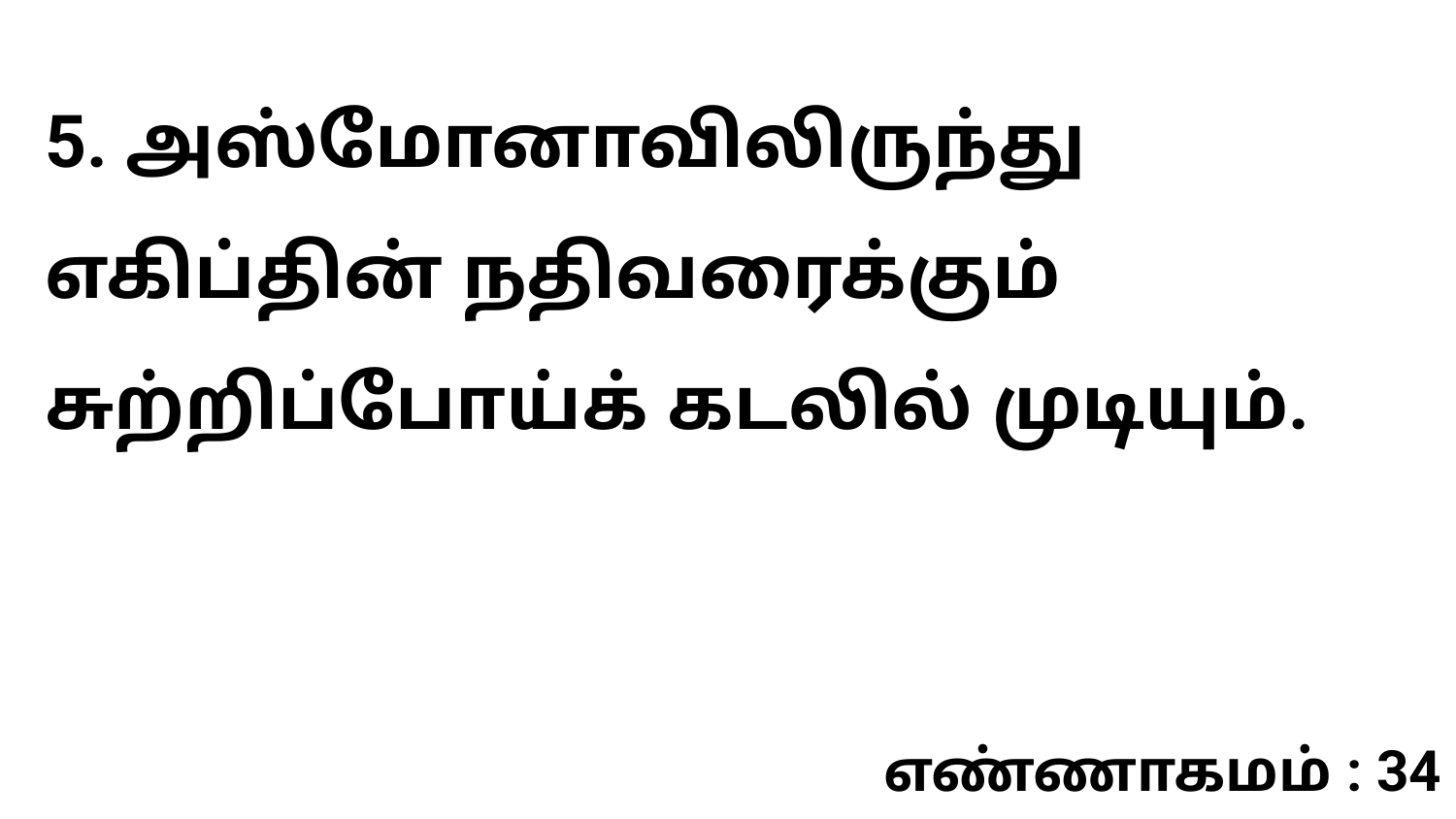

5. அஸ்மோனாவிலிருந்து எகிப்தின் நதிவரைக்கும் சுற்றிப்போய்க் கடலில் முடியும்.
எண்ணாகமம் : 34